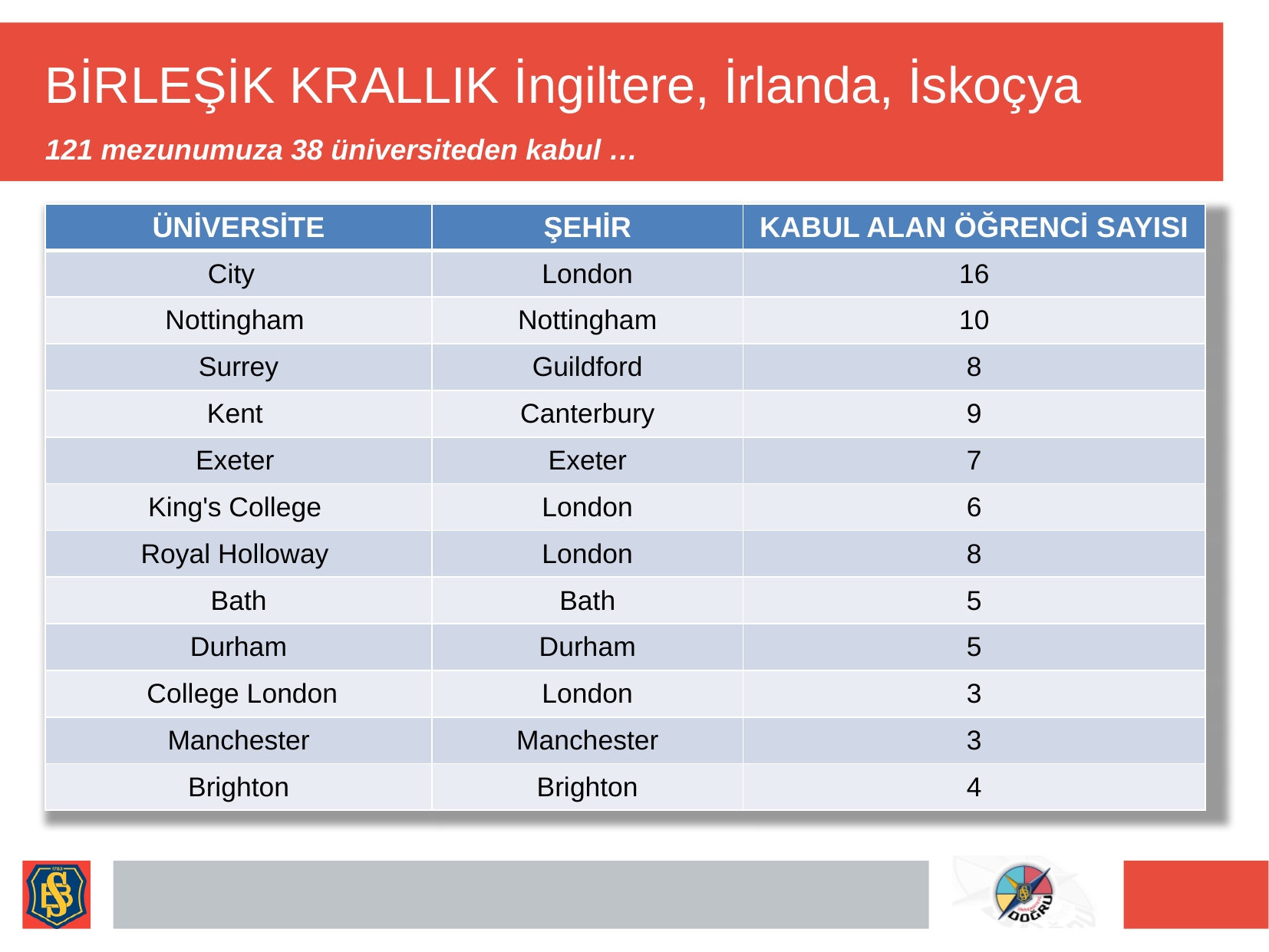

# BİRLEŞİK KRALLIK İngiltere, İrlanda, İskoçya
121 mezunumuza 38 üniversiteden kabul …
| ÜNİVERSİTE | ŞEHİR | KABUL ALAN ÖĞRENCİ SAYISI |
| --- | --- | --- |
| City | London | 16 |
| Nottingham | Nottingham | 10 |
| Surrey | Guildford | 8 |
| Kent | Canterbury | 9 |
| Exeter | Exeter | 7 |
| King's College | London | 6 |
| Royal Holloway | London | 8 |
| Bath | Bath | 5 |
| Durham | Durham | 5 |
| College London | London | 3 |
| Manchester | Manchester | 3 |
| Brighton | Brighton | 4 |